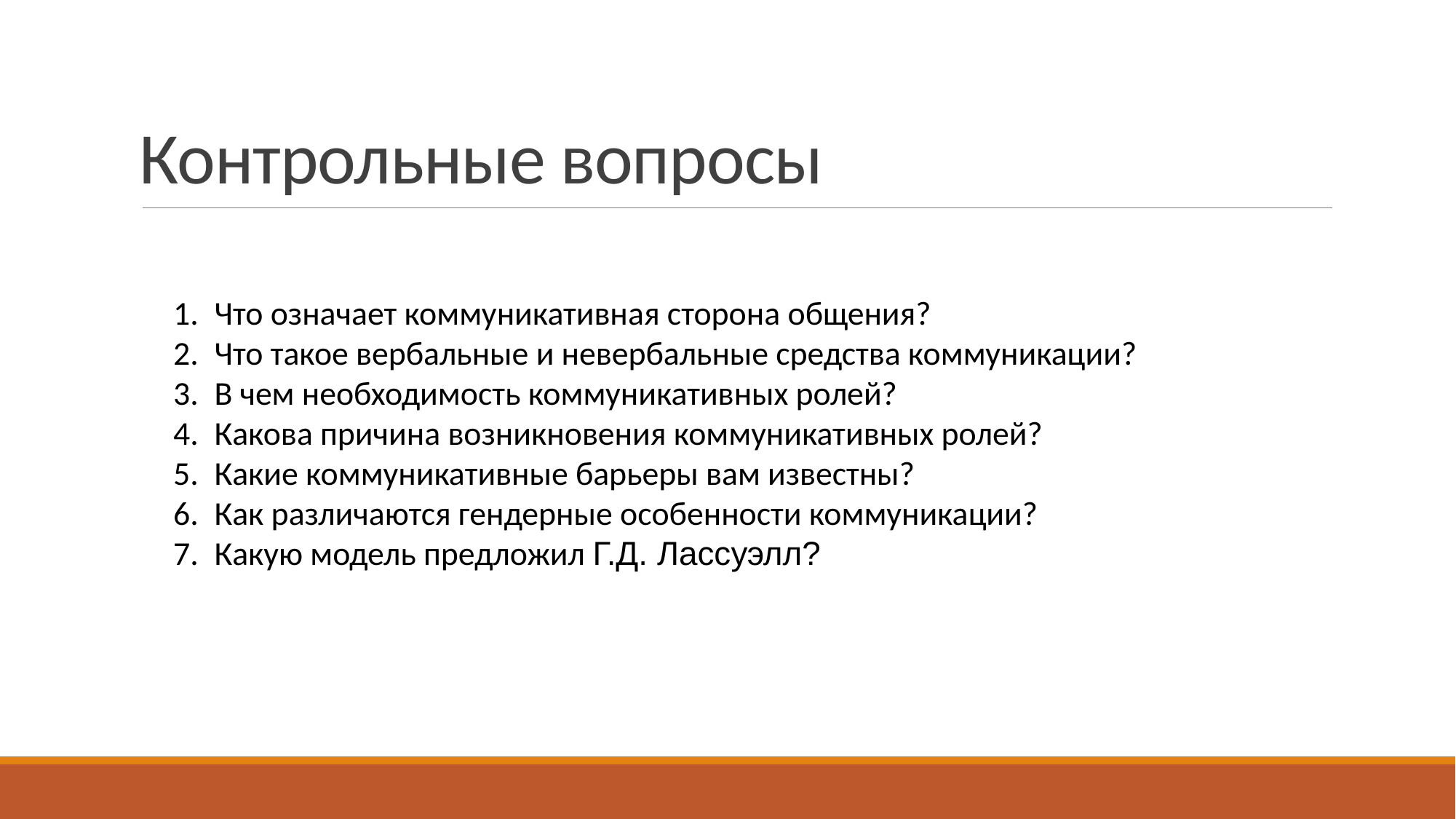

# Контрольные вопросы

Что означает коммуникативная сторона общения?
Что такое вербальные и невербальные средства коммуникации?
В чем необходимость коммуникативных ролей?
Какова причина возникновения коммуникативных ролей?
Какие коммуникативные барьеры вам известны?
Как различаются гендерные особенности коммуникации?
Какую модель предложил Г.Д. Лассуэлл?